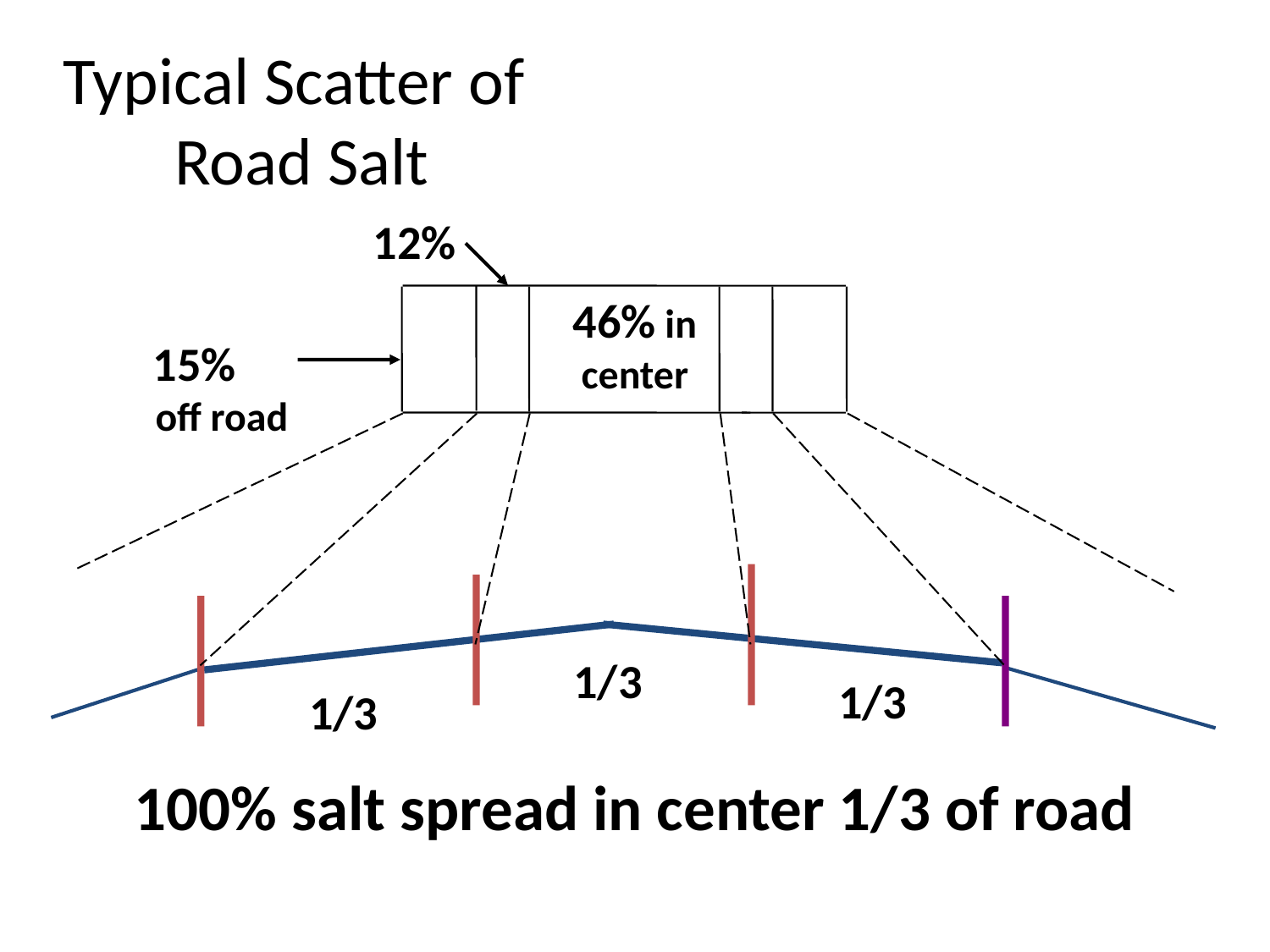

Typical Scatter of
Road Salt
12%

46% in center

15%       off road

1/3
1/3

1/3
100% salt spread in center 1/3 of road